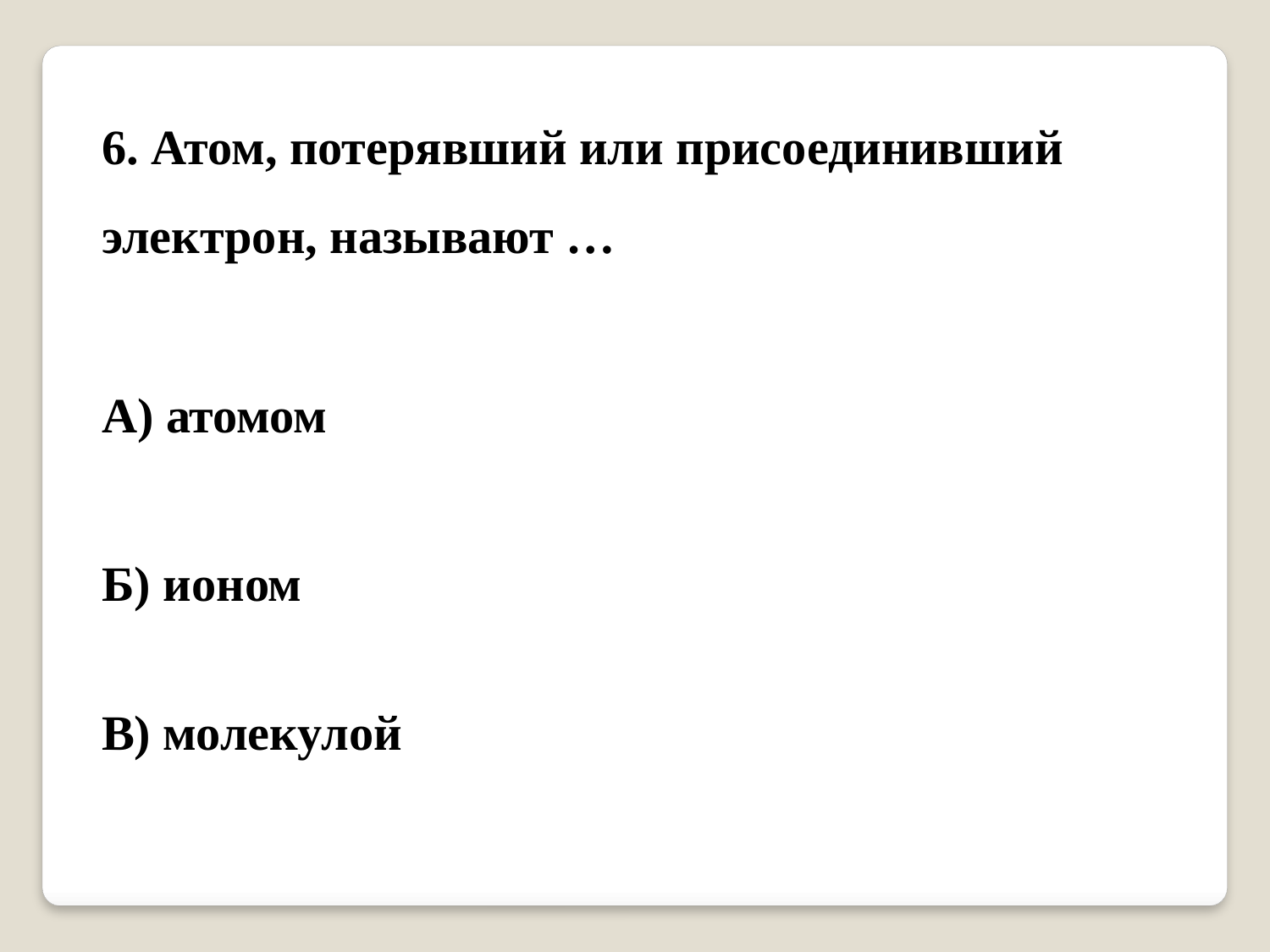

6. Атом, потерявший или присоединивший электрон, называют …
А) атомом
Б) ионом
В) молекулой